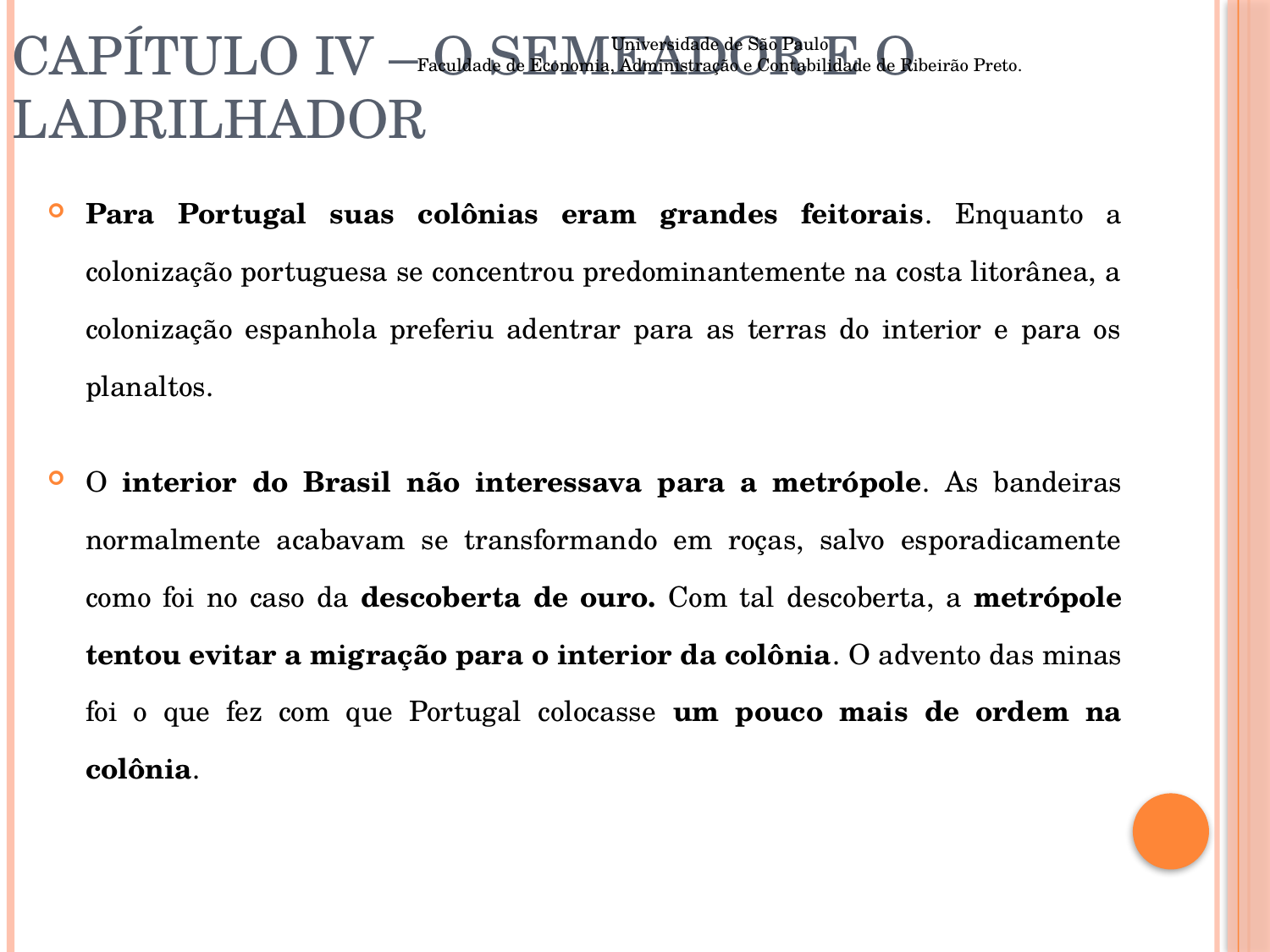

# Capítulo IV – O Semeador e o Ladrilhador
Universidade de São Paulo
Faculdade de Economia, Administração e Contabilidade de Ribeirão Preto.
Para Portugal suas colônias eram grandes feitorais. Enquanto a colonização portuguesa se concentrou predominantemente na costa litorânea, a colonização espanhola preferiu adentrar para as terras do interior e para os planaltos.

O interior do Brasil não interessava para a metrópole. As bandeiras normalmente acabavam se transformando em roças, salvo esporadicamente como foi no caso da descoberta de ouro. Com tal descoberta, a metrópole tentou evitar a migração para o interior da colônia. O advento das minas foi o que fez com que Portugal colocasse um pouco mais de ordem na colônia.